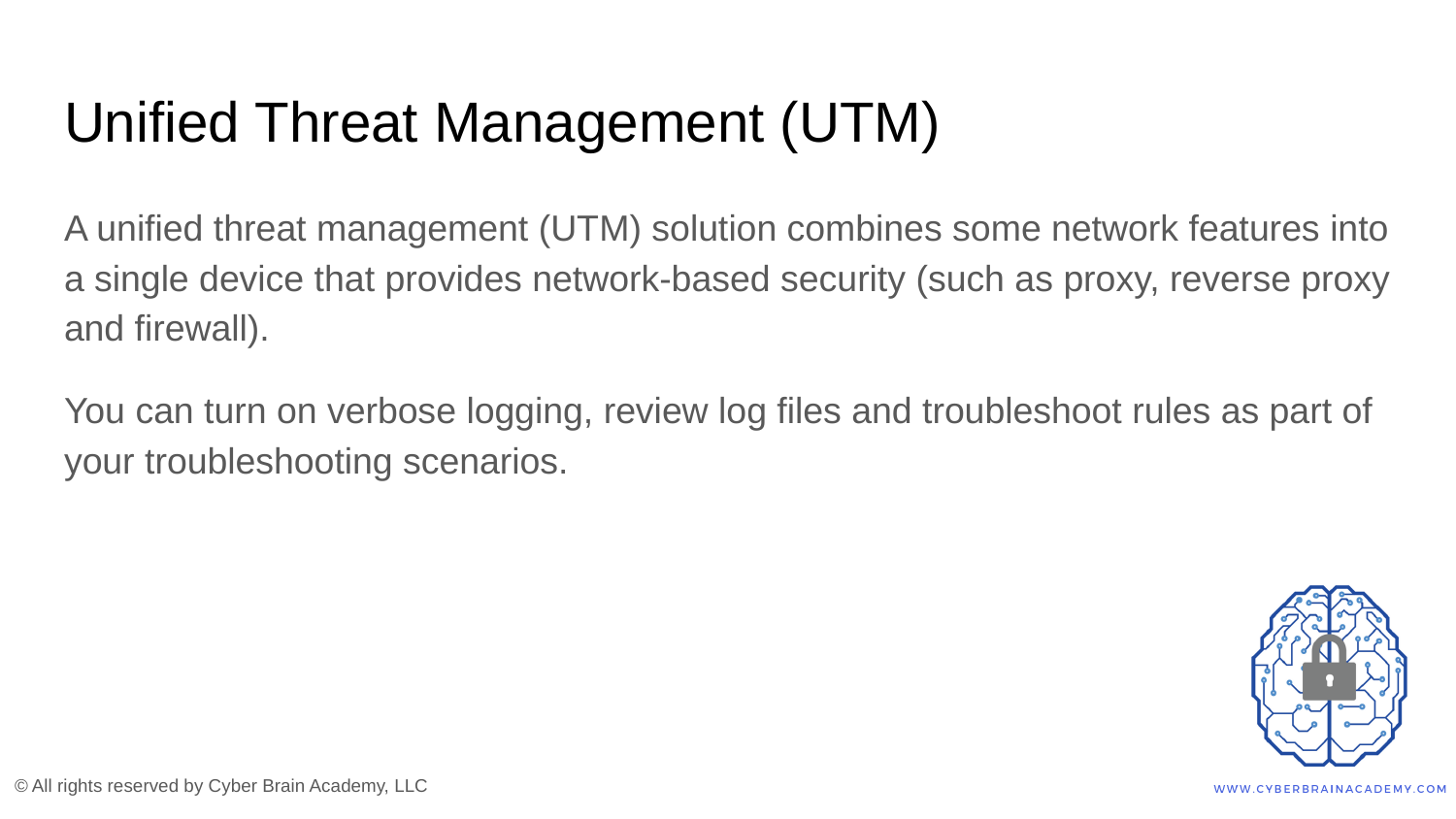

# Unified Threat Management (UTM)

A unified threat management (UTM) solution combines some network features into a single device that provides network-based security (such as proxy, reverse proxy and firewall).
You can turn on verbose logging, review log files and troubleshoot rules as part of your troubleshooting scenarios.